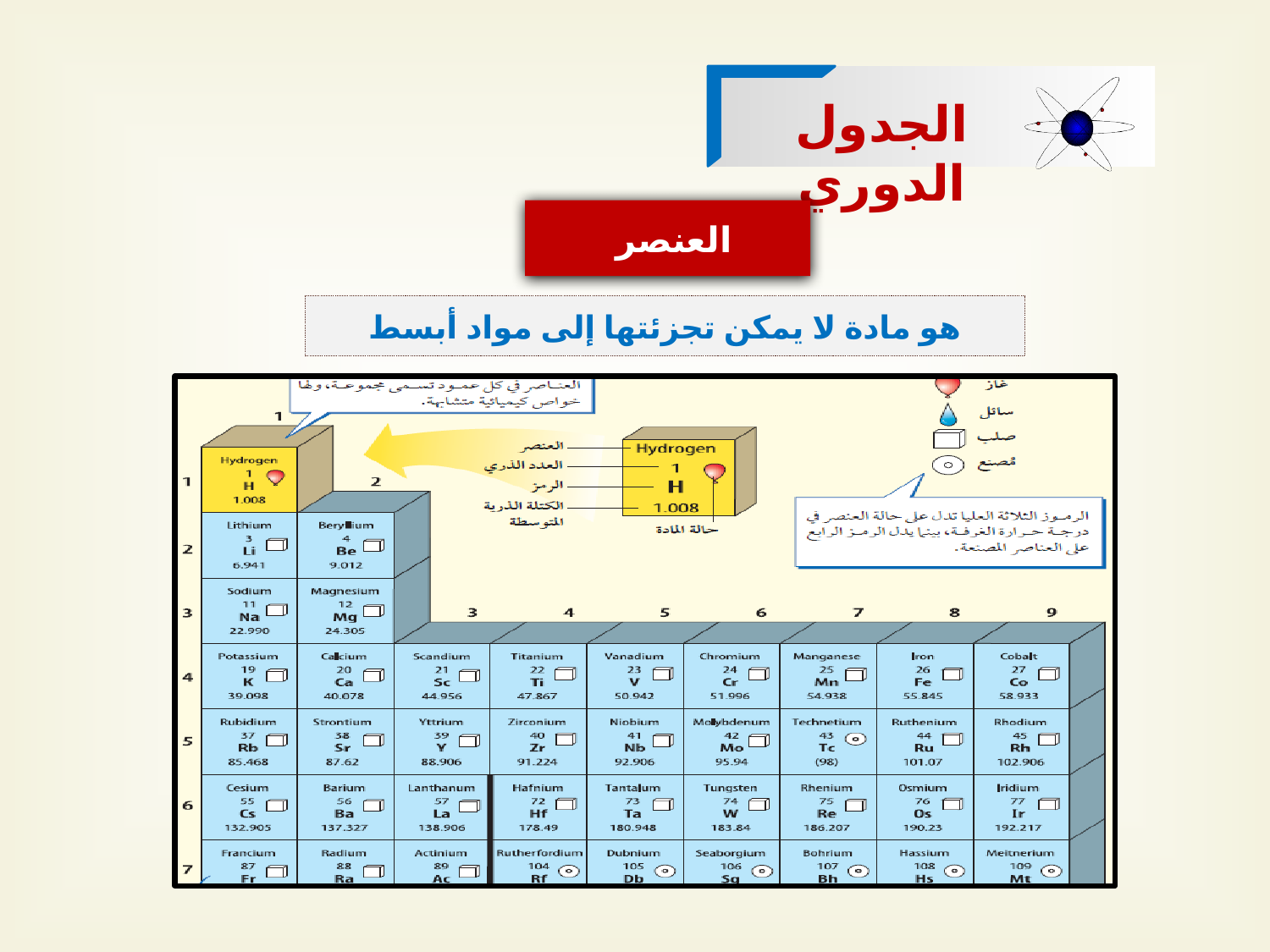

الجدول الدوري
العنصر
هو مادة لا يمكن تجزئتها إلى مواد أبسط